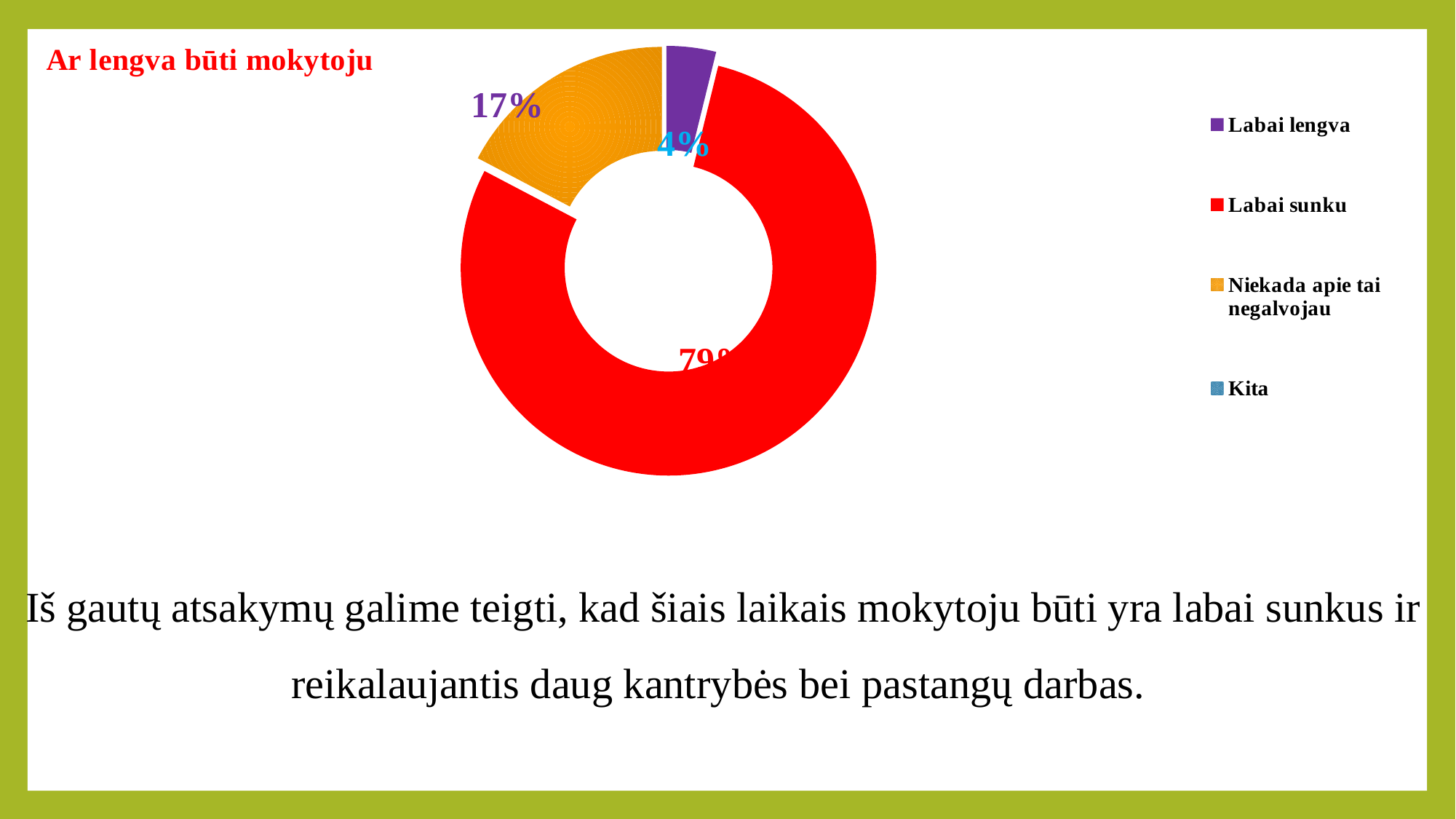

### Chart: Ar lengva būti mokytoju

| Category | Pardavimas |
|---|---|
| Labai lengva | 2.0 |
| Labai sunku | 41.0 |
| Niekada apie tai negalvojau | 9.0 |
| Kita | 0.0 |
Iš gautų atsakymų galime teigti, kad šiais laikais mokytoju būti yra labai sunkus ir reikalaujantis daug kantrybės bei pastangų darbas.